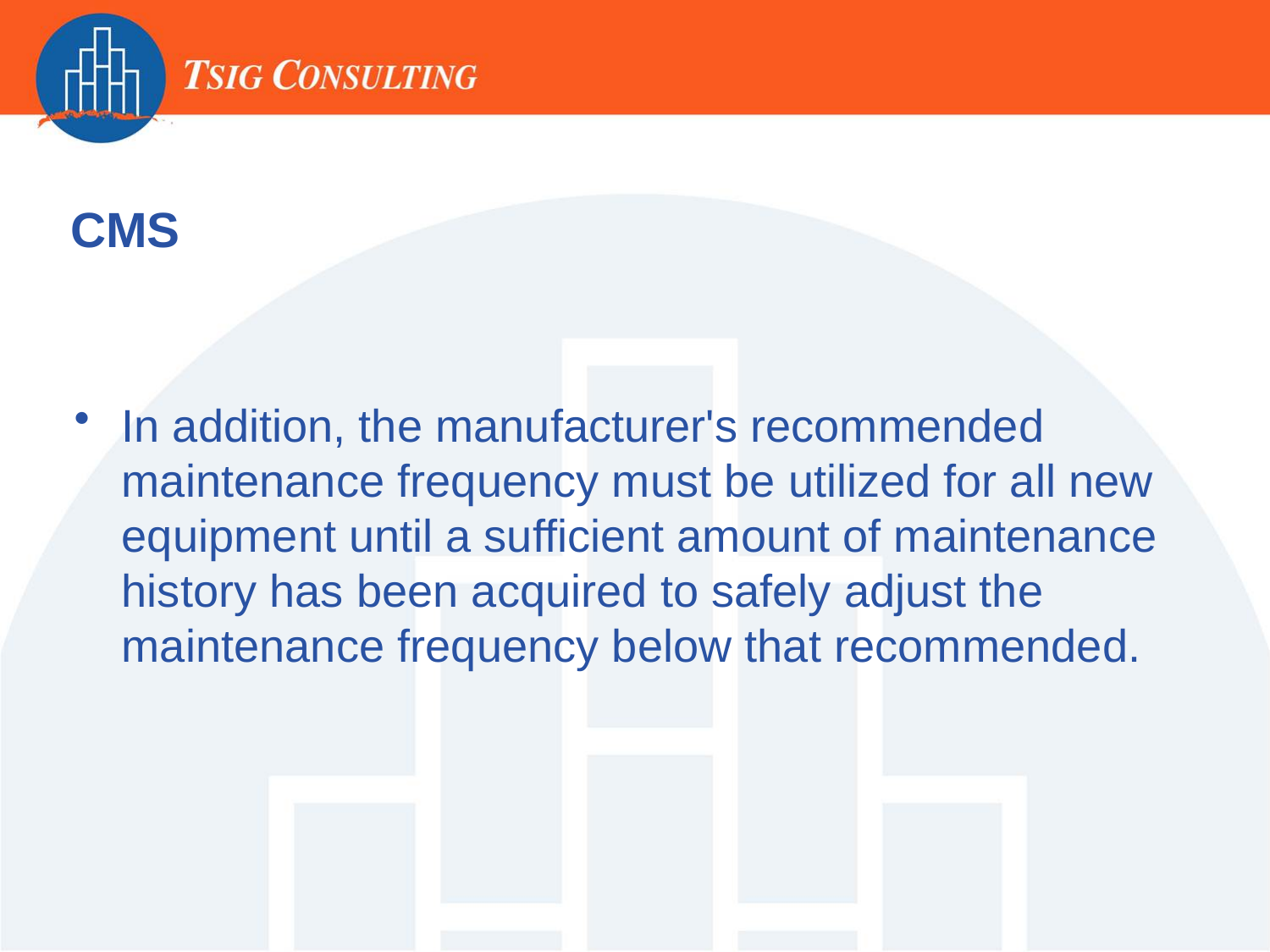

CMS
In addition, the manufacturer's recommended maintenance frequency must be utilized for all new equipment until a sufficient amount of maintenance history has been acquired to safely adjust the maintenance frequency below that recommended.